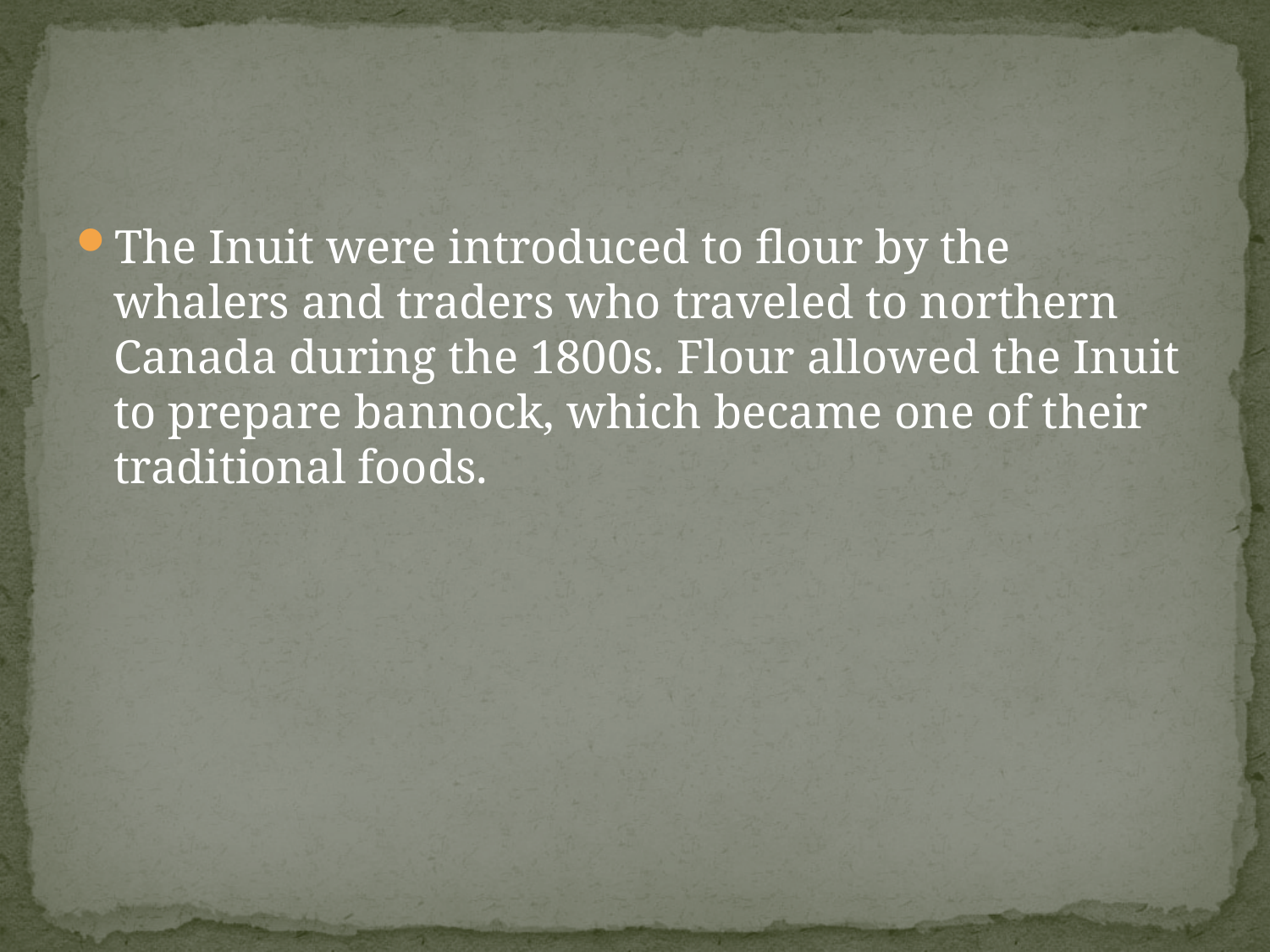

#
The Inuit were introduced to flour by the whalers and traders who traveled to northern Canada during the 1800s. Flour allowed the Inuit to prepare bannock, which became one of their traditional foods.